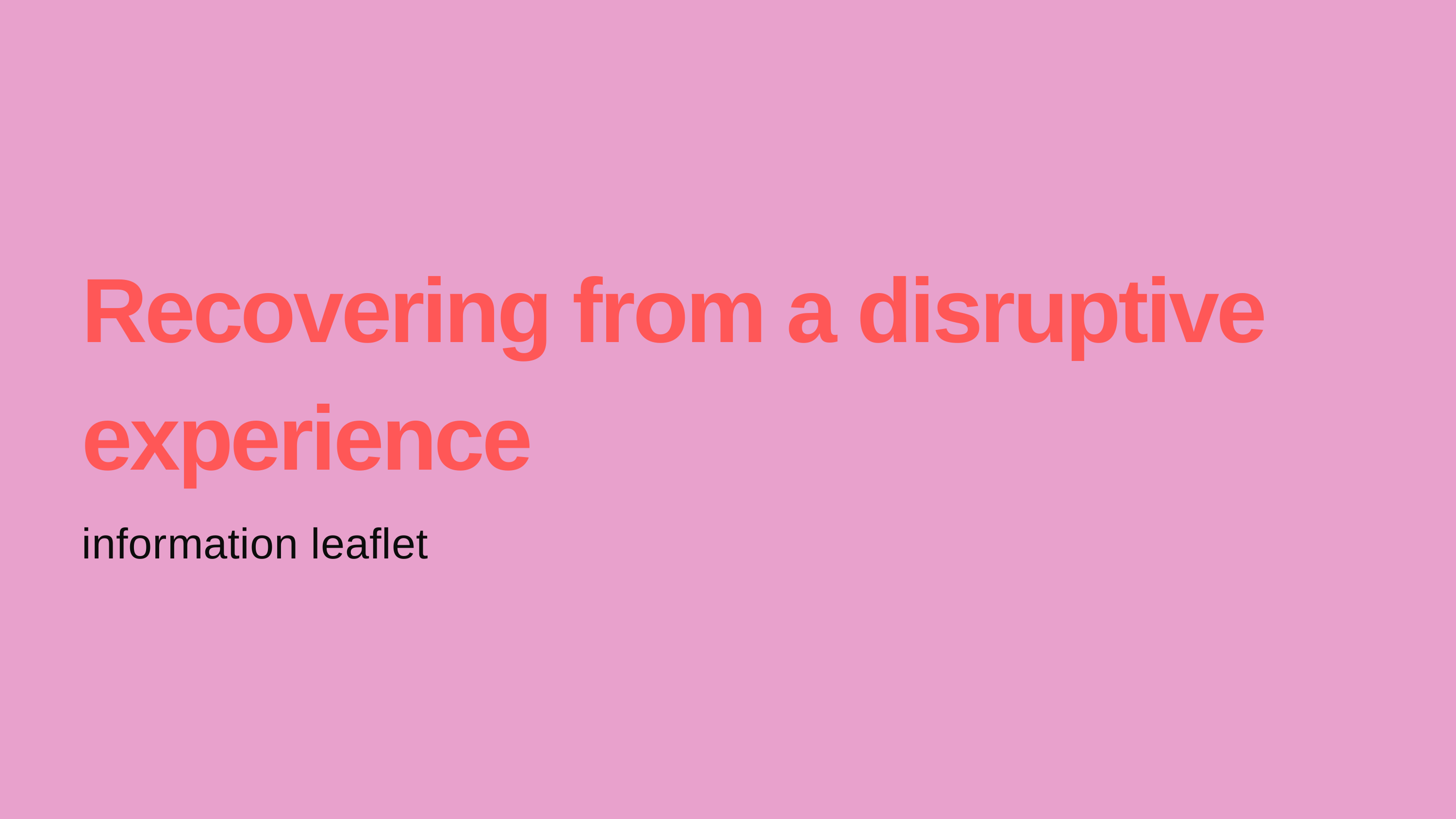

Recovering from a disruptive experience
information leaflet